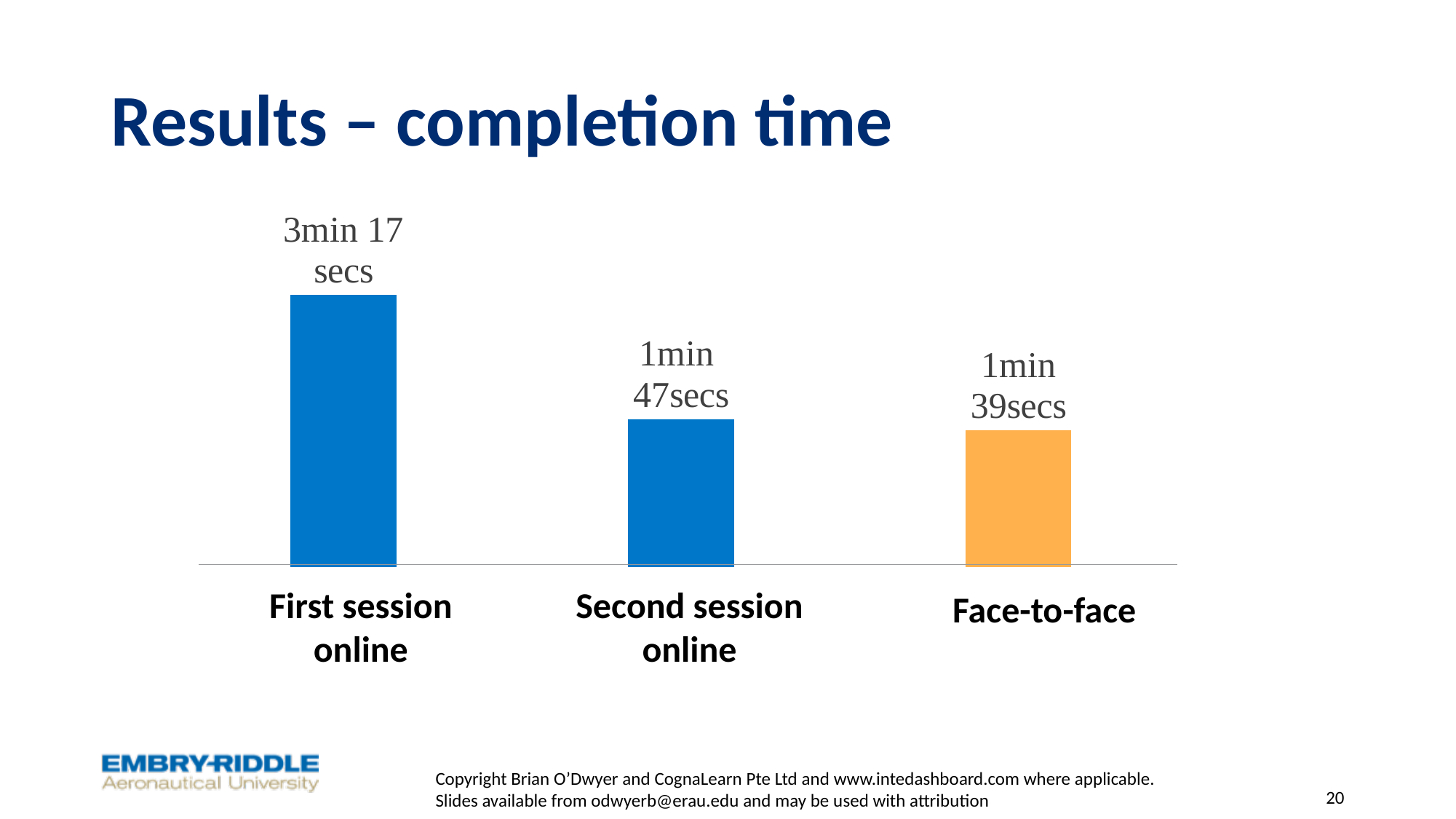

# Results – completion time

### Chart

| Category | Completion Time (secs) |
|---|---|
| First session | 197.0 |
|  Second session | 107.0 |
|  Face to face | 99.0 |
First session online
Second session online
Face-to-face

20
Copyright Brian O’Dwyer and CognaLearn Pte Ltd and www.intedashboard.com where applicable.
Slides available from odwyerb@erau.edu and may be used with attribution